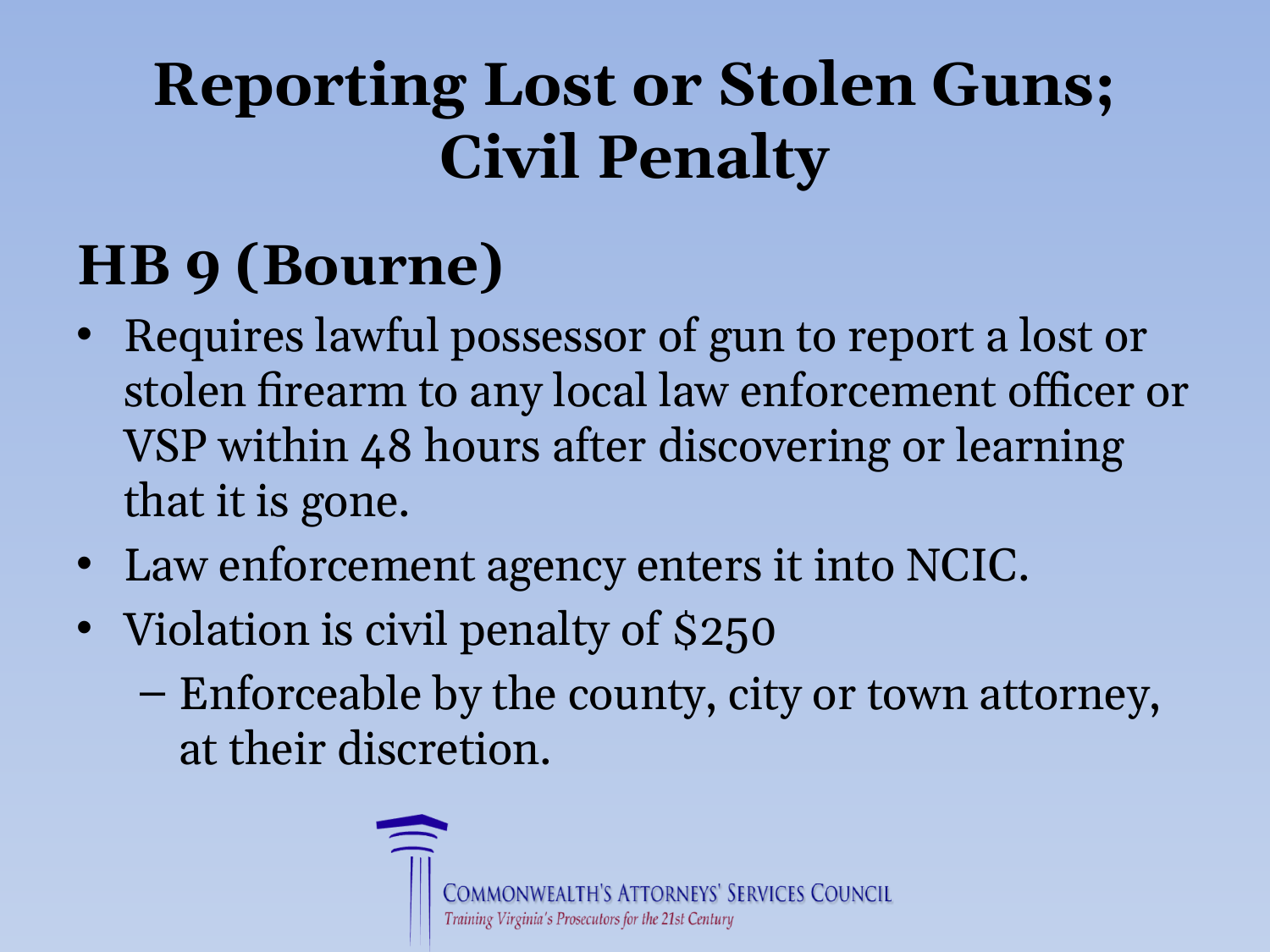

# Reporting Lost or Stolen Guns; Civil Penalty
HB 9 (Bourne)
Requires lawful possessor of gun to report a lost or stolen firearm to any local law enforcement officer or VSP within 48 hours after discovering or learning that it is gone.
Law enforcement agency enters it into NCIC.
Violation is civil penalty of $250
Enforceable by the county, city or town attorney, at their discretion.